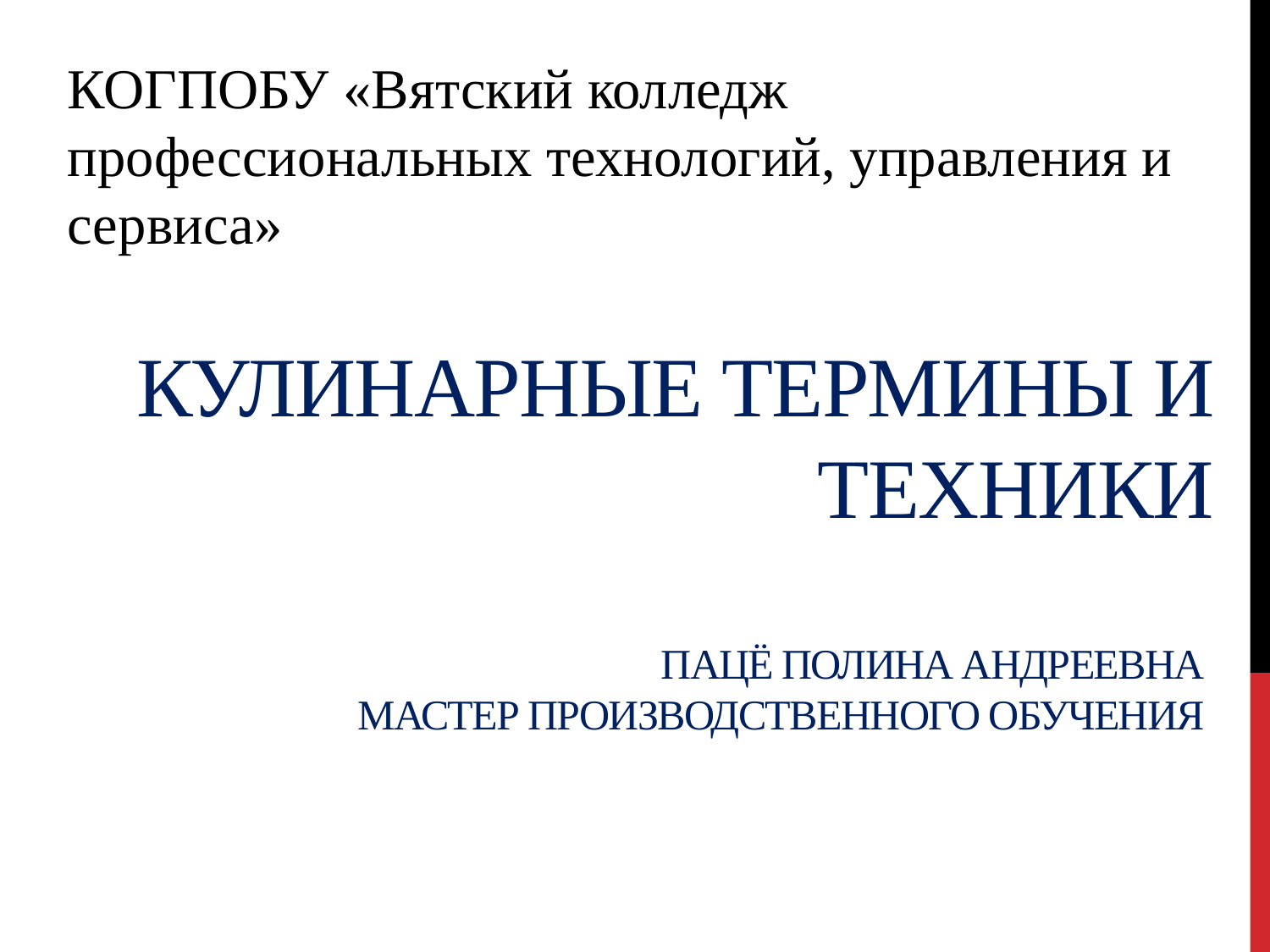

КОГПОБУ «Вятский колледж профессиональных технологий, управления и сервиса»
# Кулинарные термины и техники Пацё Полина Андреевна мастер производственного обучения